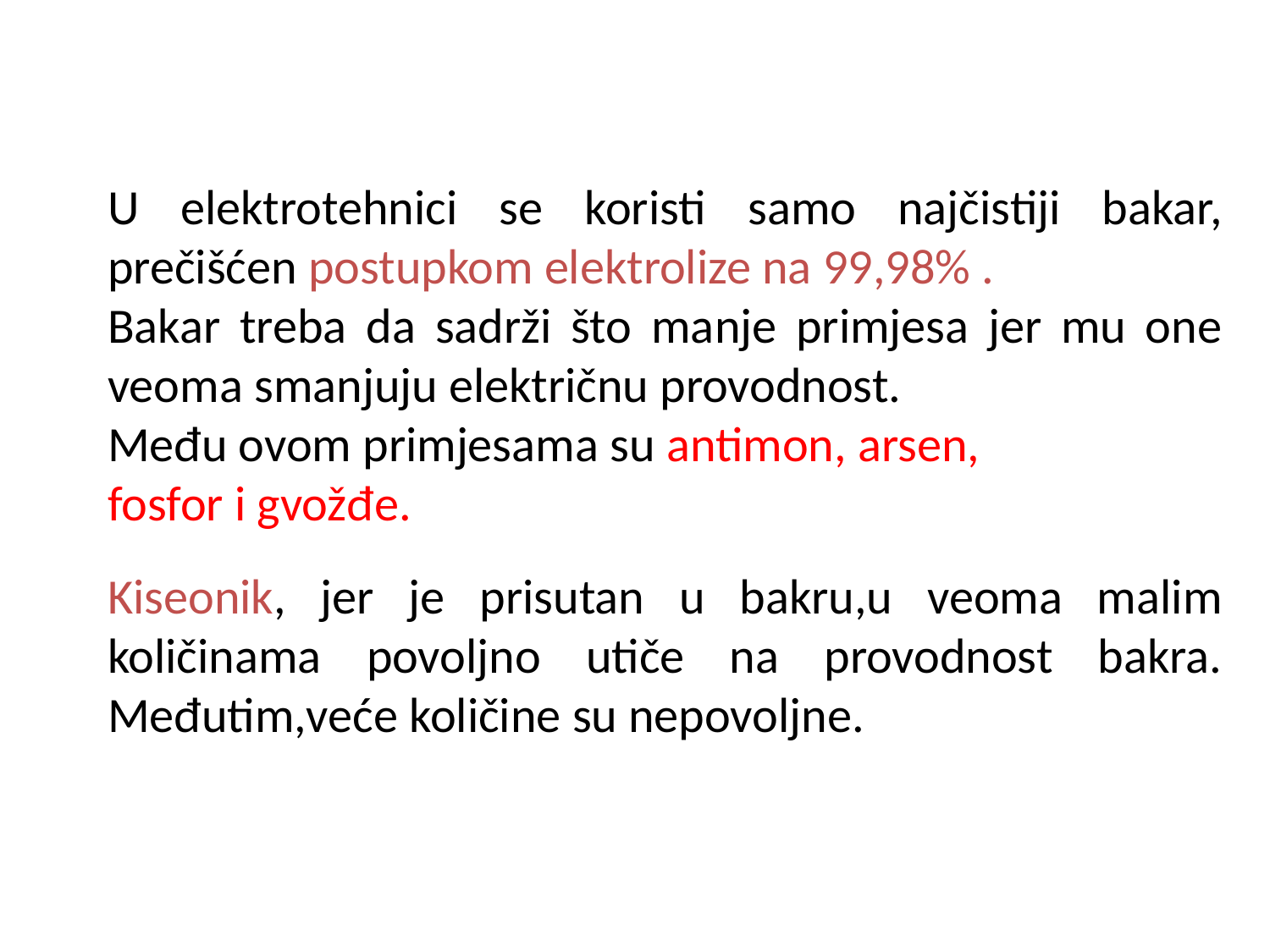

U elektrotehnici se koristi samo najčistiji bakar, prečišćen postupkom elektrolize na 99,98% .
Bakar treba da sadrži što manje primjesa jer mu one veoma smanjuju električnu provodnost.
Među ovom primjesama su antimon, arsen,
fosfor i gvožđe.

Kiseonik, jer je prisutan u bakru,u veoma malim količinama povoljno utiče na provodnost bakra. Međutim,veće količine su nepovoljne.